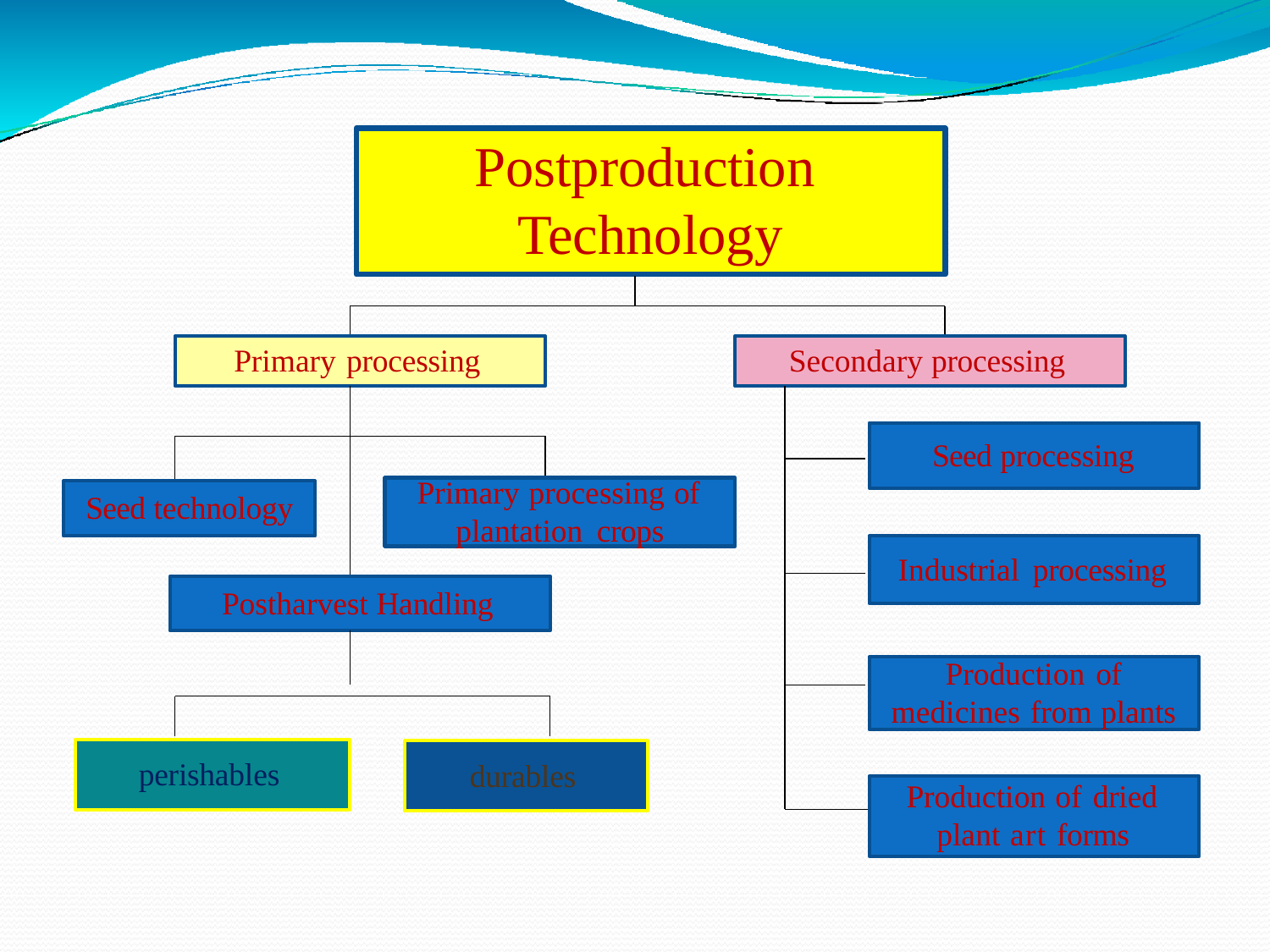

# Postproduction Technology

Primary processing
Secondary processing

Seed processing
Primary processing of
plantation crops

Seed technology

Industrial processing

Postharvest Handling
Production of
medicines from plants

perishables
durables

Production of dried plant art forms